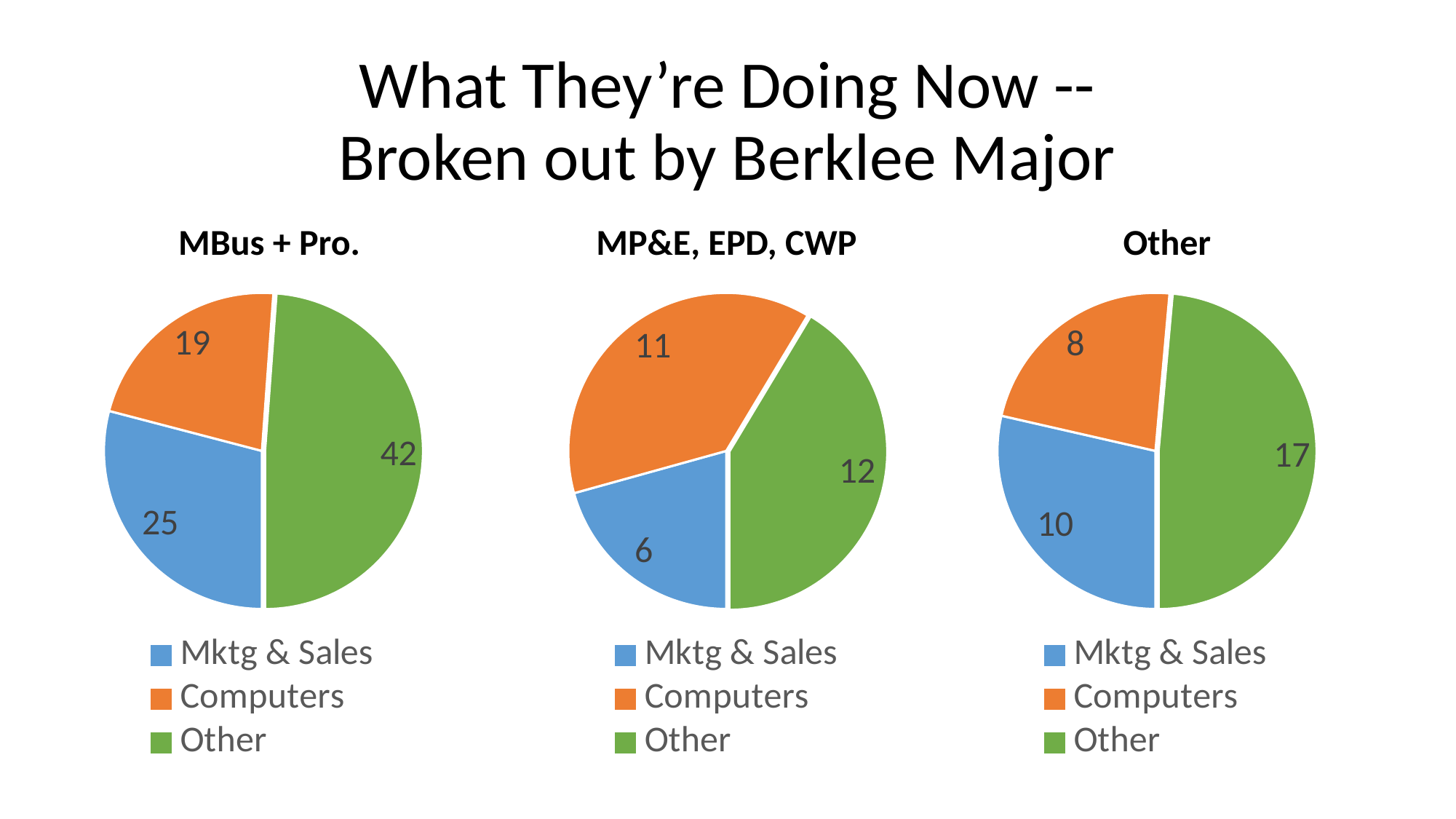

# What They’re Doing Now -- Broken out by Berklee Major
MBus + Pro.
MP&E, EPD, CWP
Other

### Chart

| Category | Field |
|---|---|
| Mktg & Sales | 25.0 |
| Computers | 19.0 |
|  | None |
|  | None |
|  | None |
| Other | 42.0 |

### Chart

| Category | Field |
|---|---|
| Mktg & Sales | 6.0 |
| Computers | 11.0 |
|  | None |
|  | None |
|  | None |
| Other | 12.0 |

### Chart

| Category | Field |
|---|---|
| Mktg & Sales | 10.0 |
| Computers | 8.0 |
|  | None |
|  | None |
|  | None |
| Other | 17.0 |

### Chart

| Category |
|---|